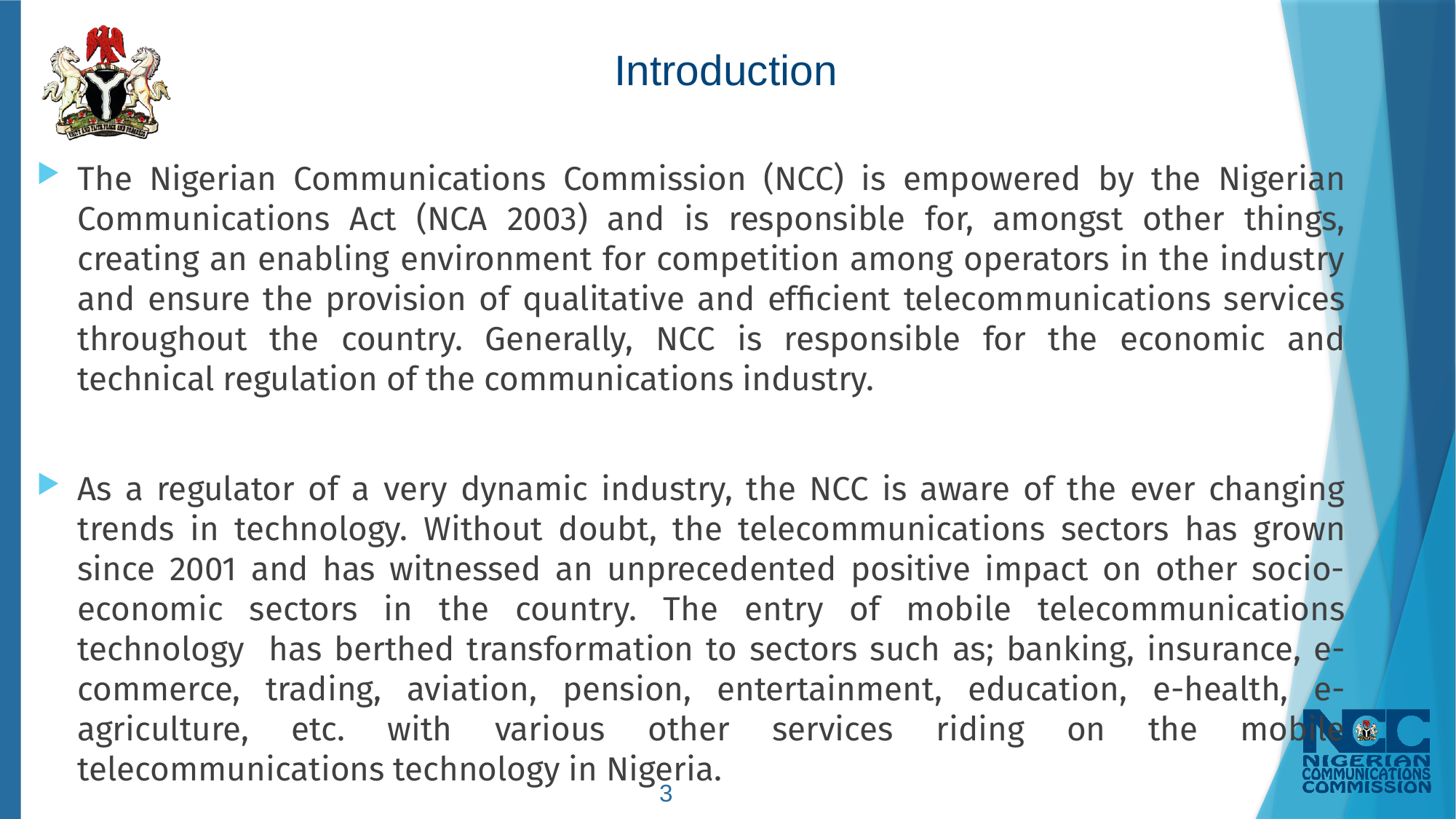

# Introduction
The Nigerian Communications Commission (NCC) is empowered by the Nigerian Communications Act (NCA 2003) and is responsible for, amongst other things, creating an enabling environment for competition among operators in the industry and ensure the provision of qualitative and efficient telecommunications services throughout the country. Generally, NCC is responsible for the economic and technical regulation of the communications industry.

As a regulator of a very dynamic industry, the NCC is aware of the ever changing trends in technology. Without doubt, the telecommunications sectors has grown since 2001 and has witnessed an unprecedented positive impact on other socio-economic sectors in the country. The entry of mobile telecommunications technology  has berthed transformation to sectors such as; banking, insurance, e-commerce, trading, aviation, pension, entertainment, education, e-health, e-agriculture, etc. with various other services riding on the mobile telecommunications technology in Nigeria.

3